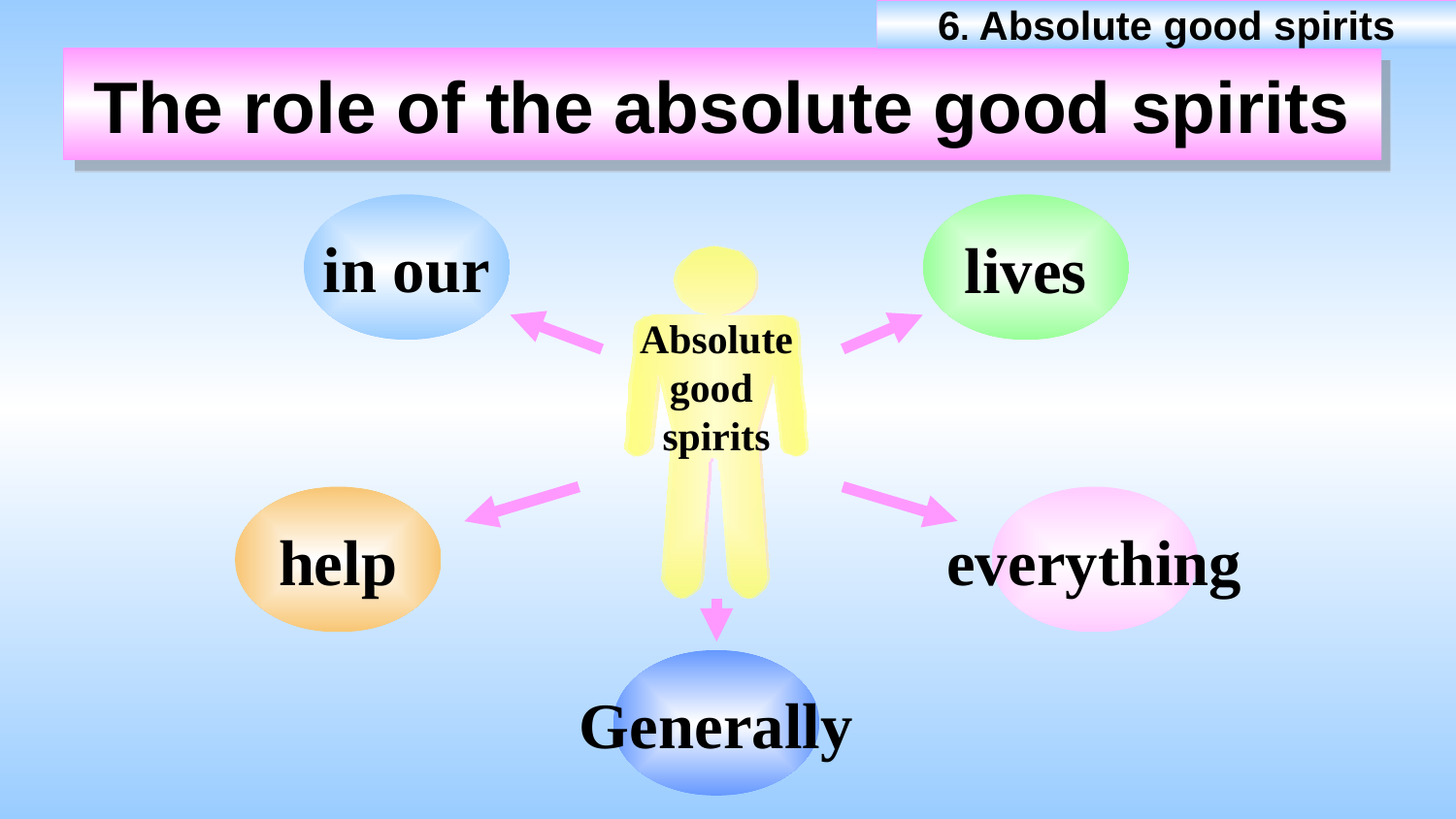

6. Absolute good spirits
The role of the absolute good spirits
lives
in our

Absolute
good
spirits

help

everything

Generally